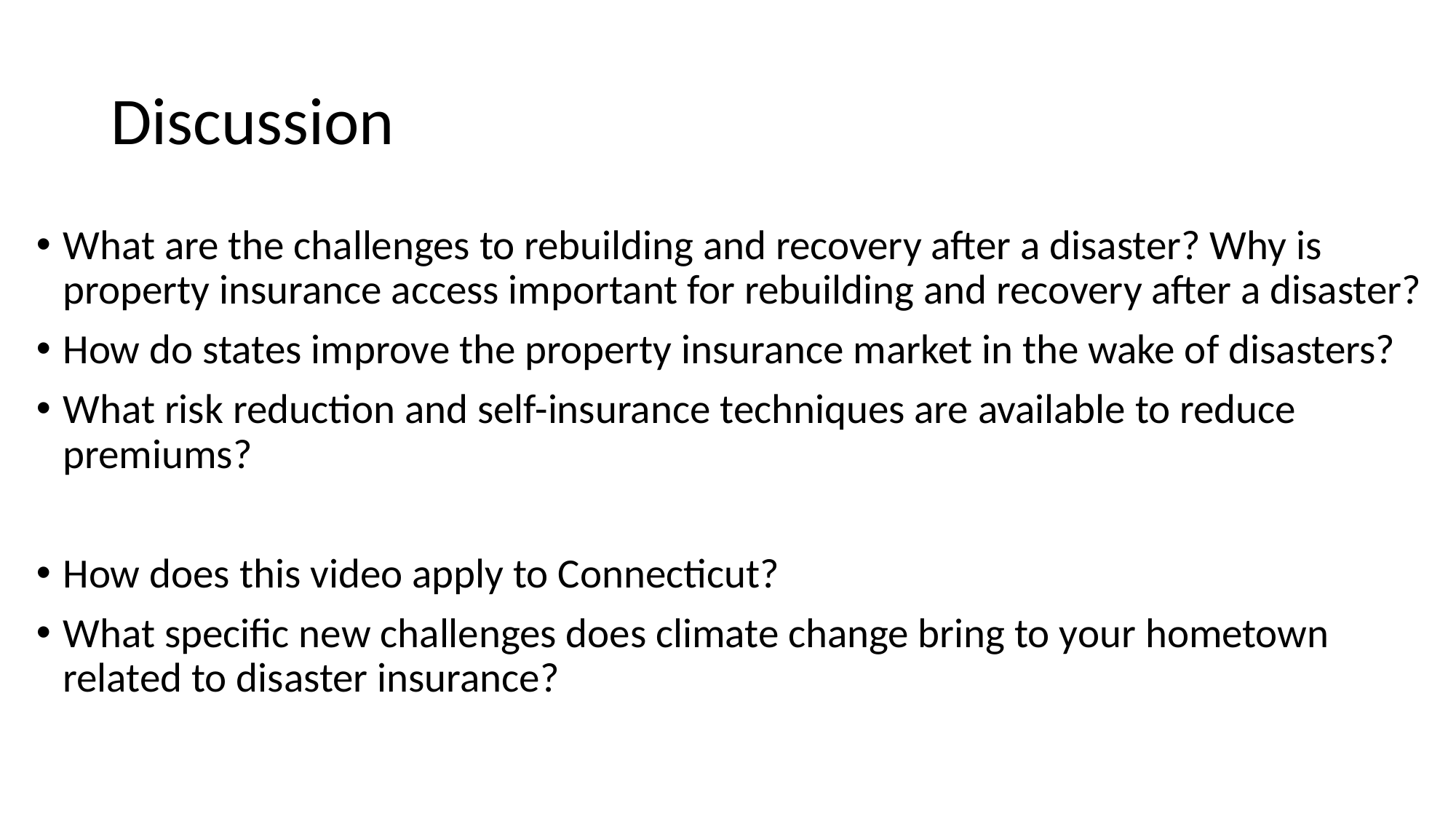

# Discussion
What are the challenges to rebuilding and recovery after a disaster? Why is property insurance access important for rebuilding and recovery after a disaster?
How do states improve the property insurance market in the wake of disasters?
What risk reduction and self-insurance techniques are available to reduce premiums?

How does this video apply to Connecticut?
What specific new challenges does climate change bring to your hometown related to disaster insurance?